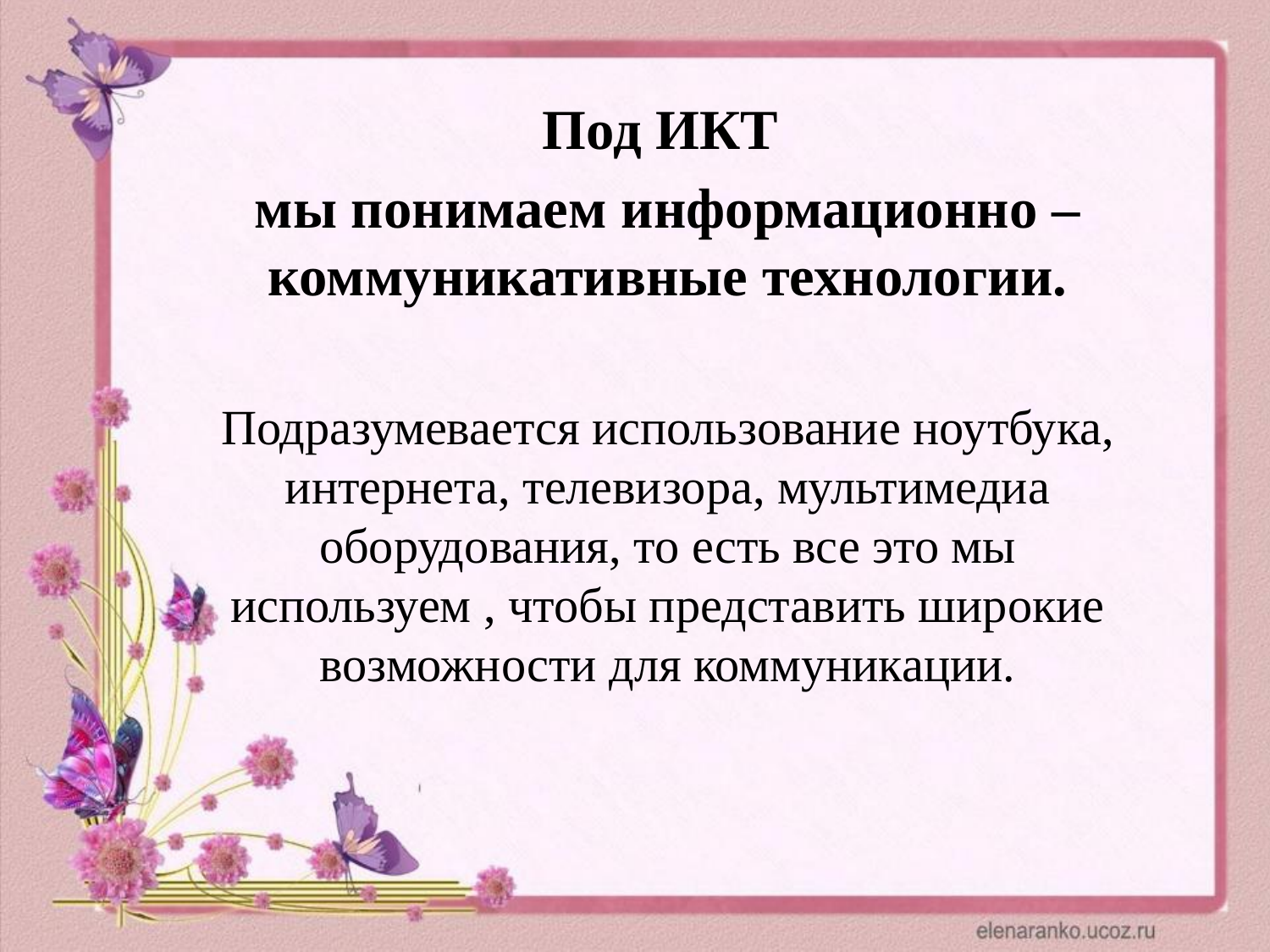

Под ИКТ
мы понимаем информационно – коммуникативные технологии.

Подразумевается использование ноутбука, интернета, телевизора, мультимедиа оборудования, то есть все это мы используем , чтобы представить широкие возможности для коммуникации.